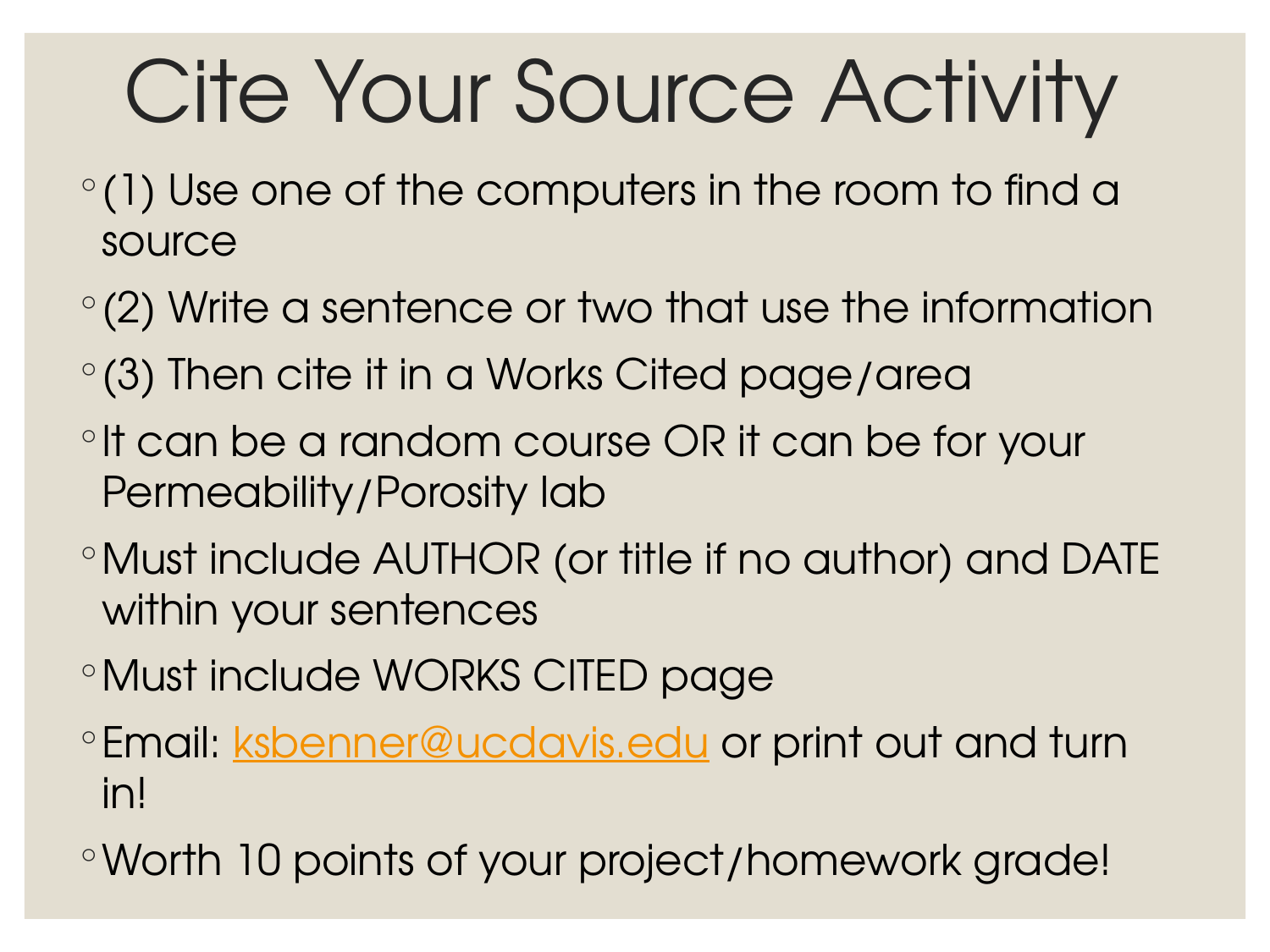

# Cite Your Source Activity
(1) Use one of the computers in the room to find a source
(2) Write a sentence or two that use the information
(3) Then cite it in a Works Cited page/area
It can be a random course OR it can be for your Permeability/Porosity lab
Must include AUTHOR (or title if no author) and DATE within your sentences
Must include WORKS CITED page
Email: ksbenner@ucdavis.edu or print out and turn in!
Worth 10 points of your project/homework grade!